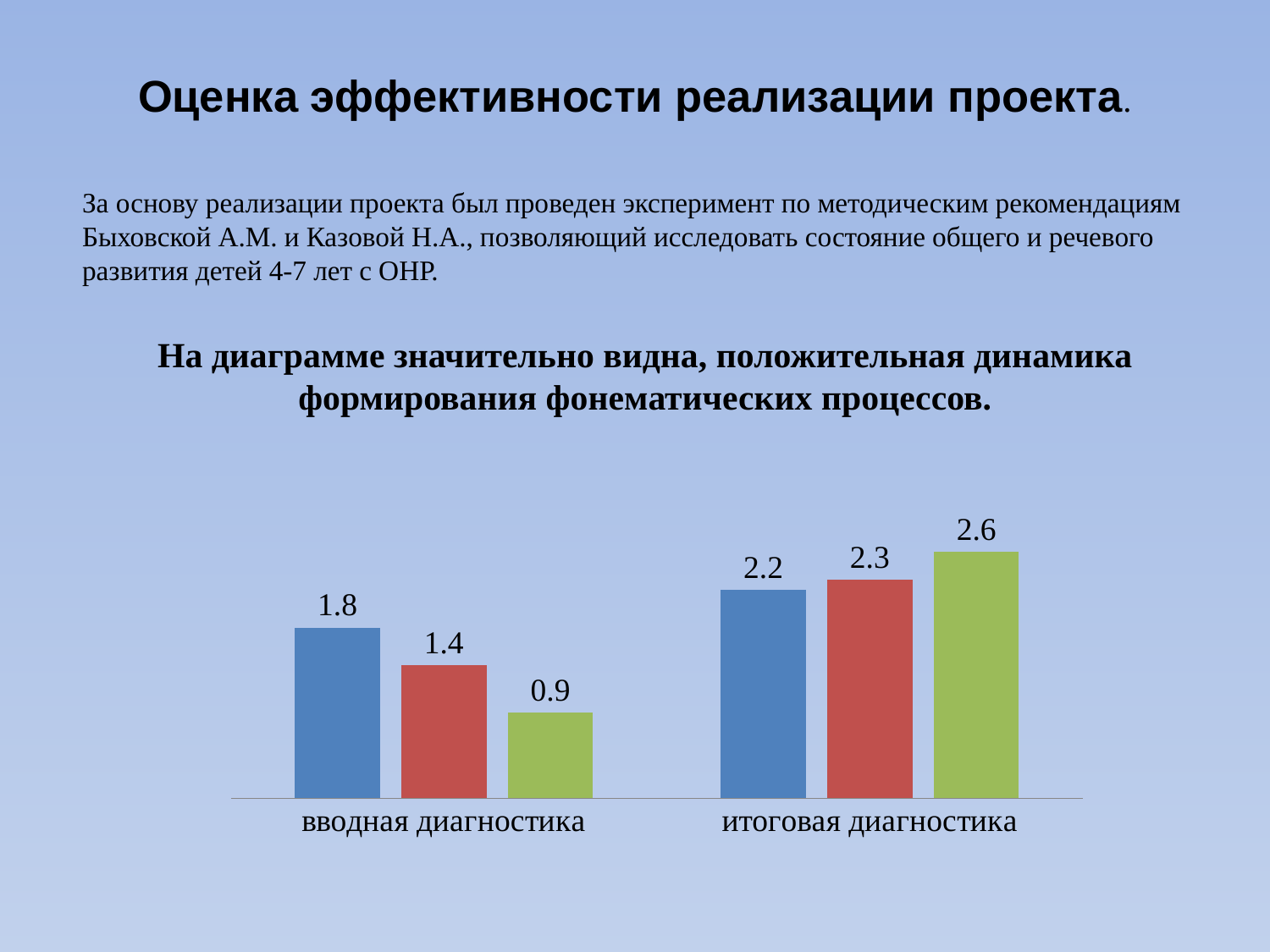

# Оценка эффективности реализации проекта.
За основу реализации проекта был проведен эксперимент по методическим рекомендациям Быховской А.М. и Казовой Н.А., позволяющий исследовать состояние общего и речевого развития детей 4-7 лет с ОНР.

На диаграмме значительно видна, положительная динамика формирования фонематических процессов.

### Chart

| Category | Столбец1 | Столбец3 | Столбец2 |
|---|---|---|---|
| вводная диагностика | 1.8 | 1.4 | 0.9 |
| итоговая диагностика | 2.2 | 2.3 | 2.6 |